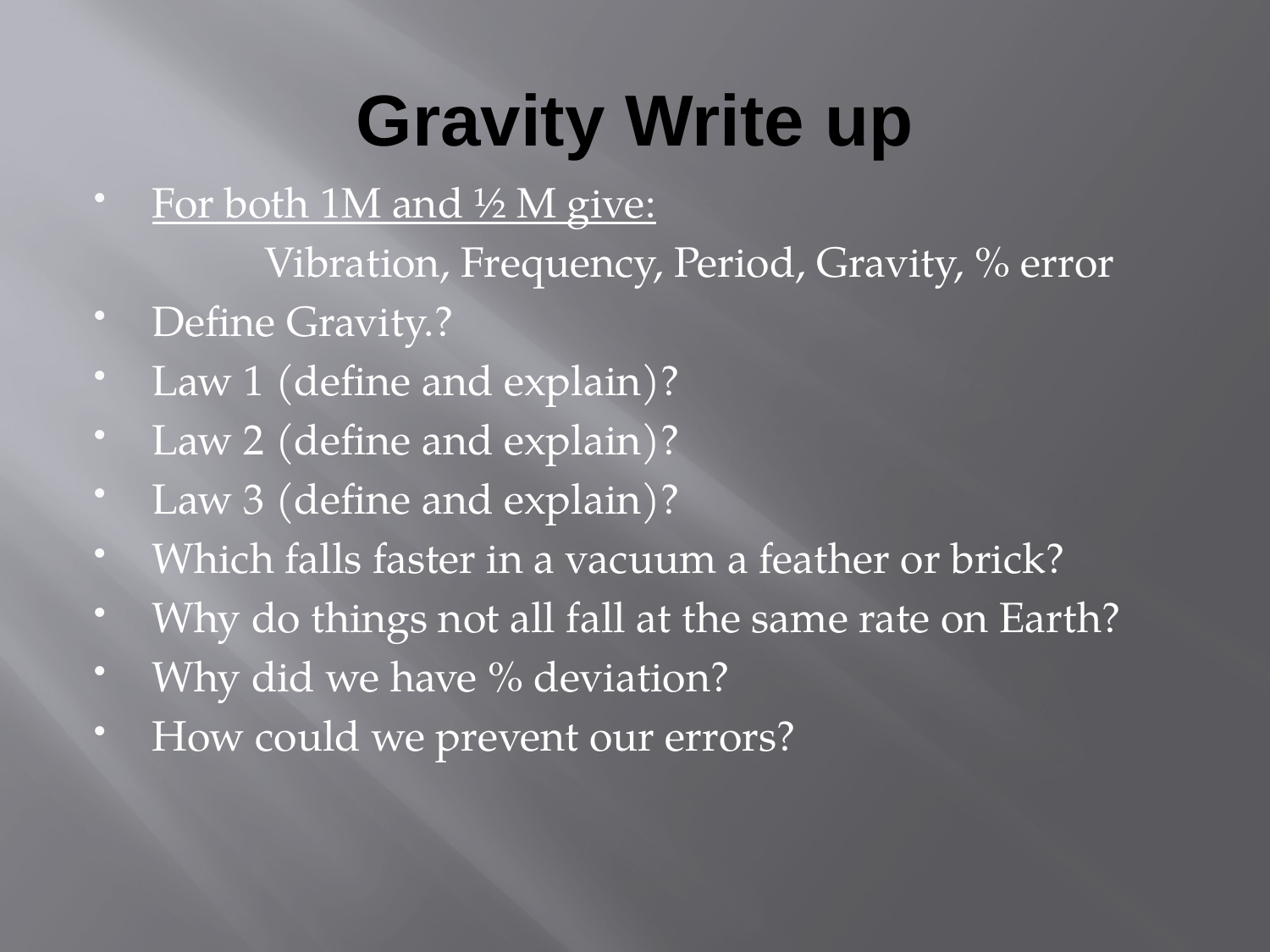

# Gravity Write up
For both 1M and ½ M give:
                Vibration, Frequency, Period, Gravity, % error
Define Gravity.?
Law 1 (define and explain)?
Law 2 (define and explain)?
Law 3 (define and explain)?
Which falls faster in a vacuum a feather or brick?
Why do things not all fall at the same rate on Earth?
Why did we have % deviation?
How could we prevent our errors?